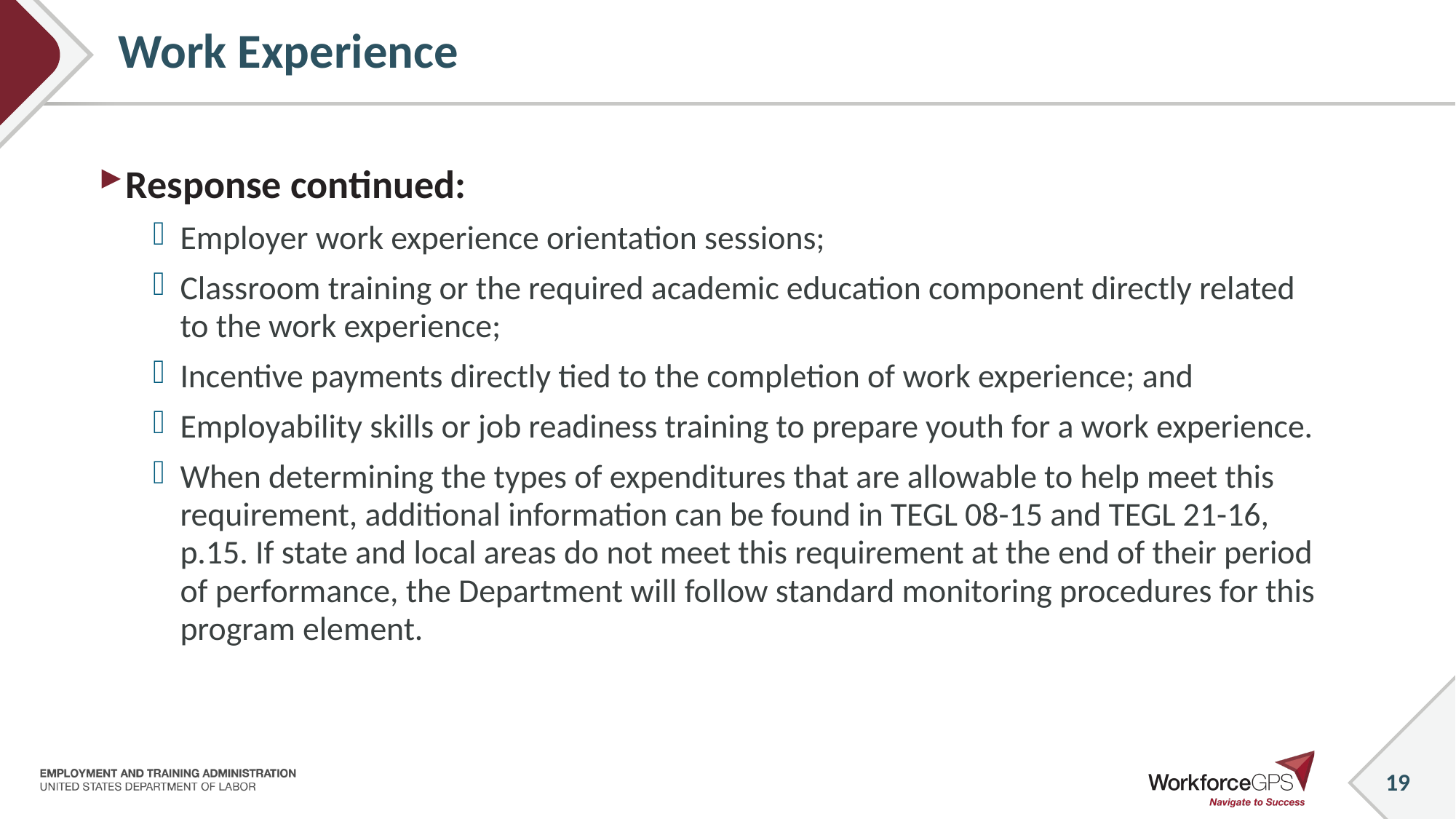

# Work Experience
Response continued:
Employer work experience orientation sessions;
Classroom training or the required academic education component directly related to the work experience;
Incentive payments directly tied to the completion of work experience; and
Employability skills or job readiness training to prepare youth for a work experience.
When determining the types of expenditures that are allowable to help meet this requirement, additional information can be found in TEGL 08-15 and TEGL 21-16, p.15. If state and local areas do not meet this requirement at the end of their period of performance, the Department will follow standard monitoring procedures for this program element.
19